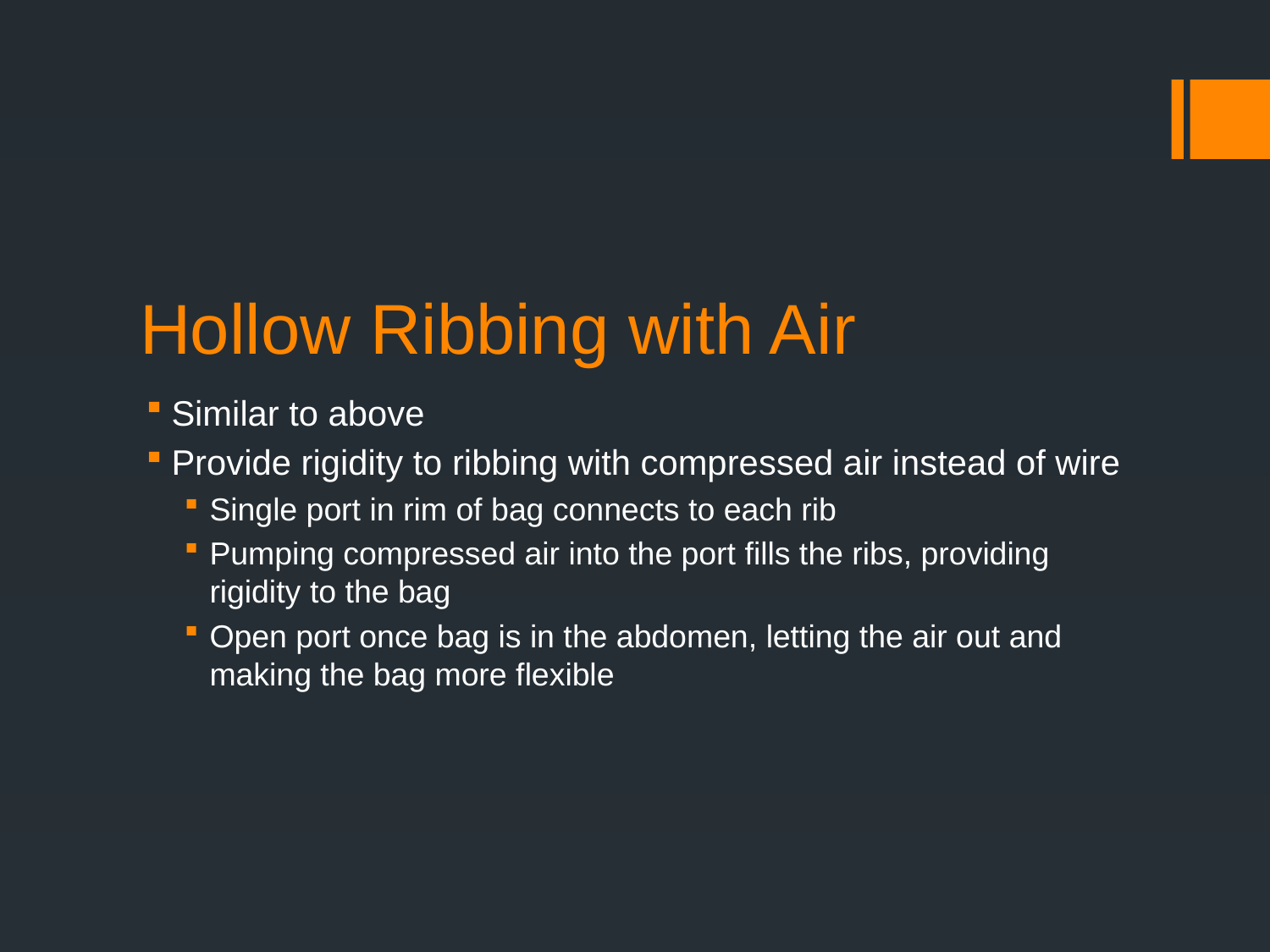

# Hollow Ribbing with Air
Similar to above
Provide rigidity to ribbing with compressed air instead of wire
Single port in rim of bag connects to each rib
Pumping compressed air into the port fills the ribs, providing rigidity to the bag
Open port once bag is in the abdomen, letting the air out and making the bag more flexible